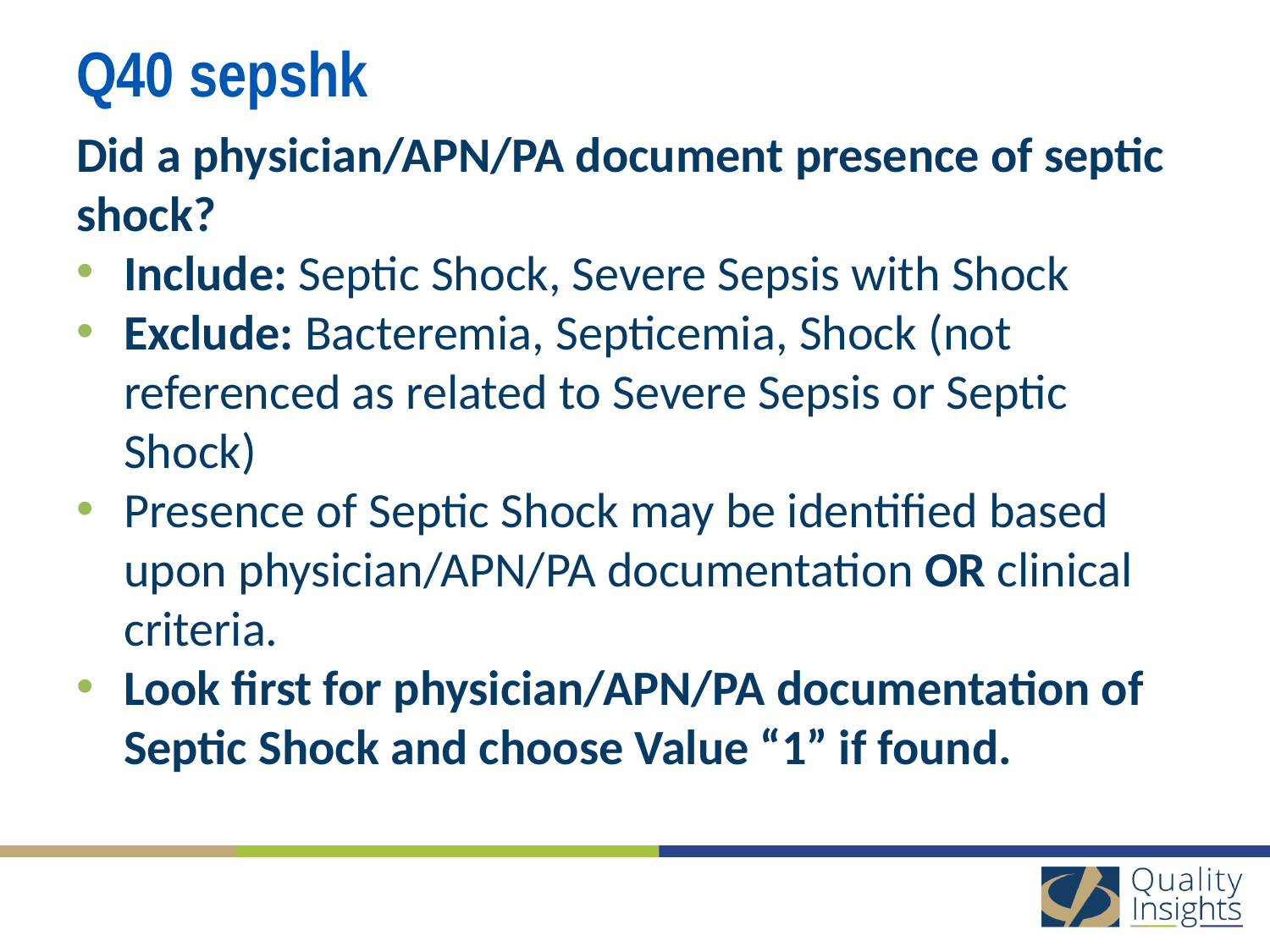

# Q40 sepshk
Did a physician/APN/PA document presence of septic shock?
Include: Septic Shock, Severe Sepsis with Shock
Exclude: Bacteremia, Septicemia, Shock (not referenced as related to Severe Sepsis or Septic Shock)
Presence of Septic Shock may be identified based upon physician/APN/PA documentation OR clinical criteria.
Look first for physician/APN/PA documentation of Septic Shock and choose Value “1” if found.